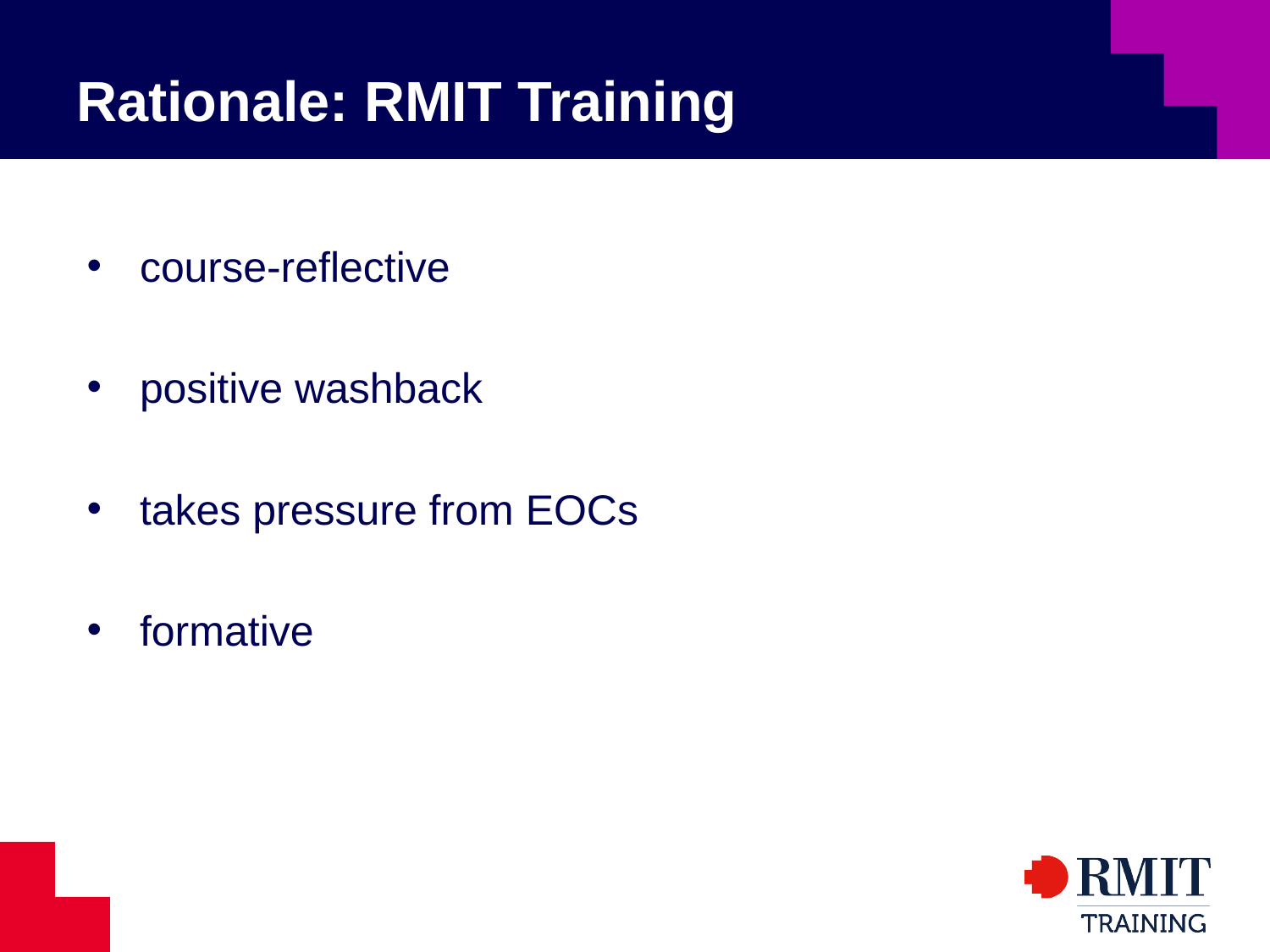

# Rationale: RMIT Training
course-reflective

positive washback

takes pressure from EOCs

formative